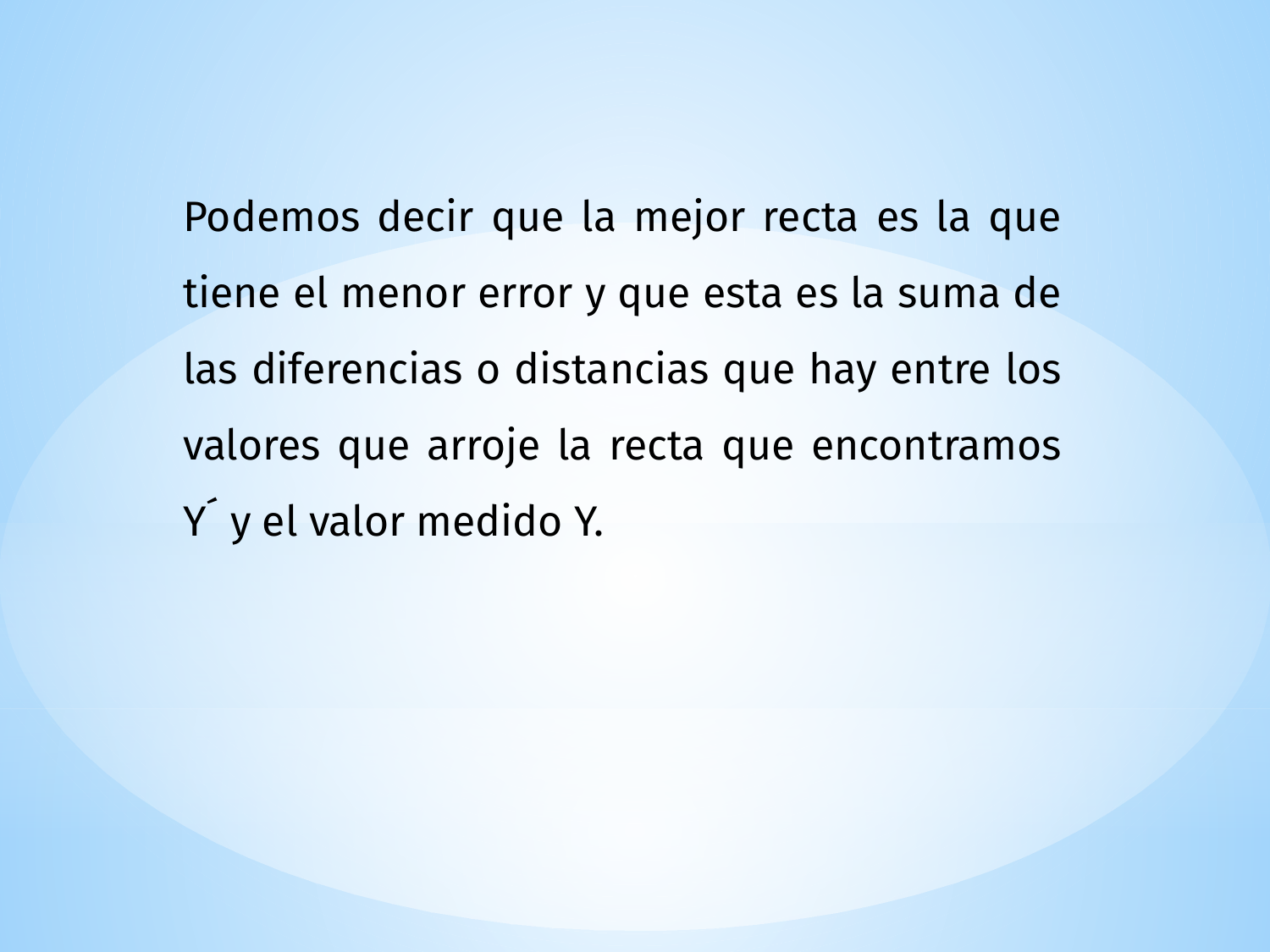

# Podemos decir que la mejor recta es la que tiene el menor error y que esta es la suma de las diferencias o distancias que hay entre los valores que arroje la recta que encontramos Y´ y el valor medido Y.